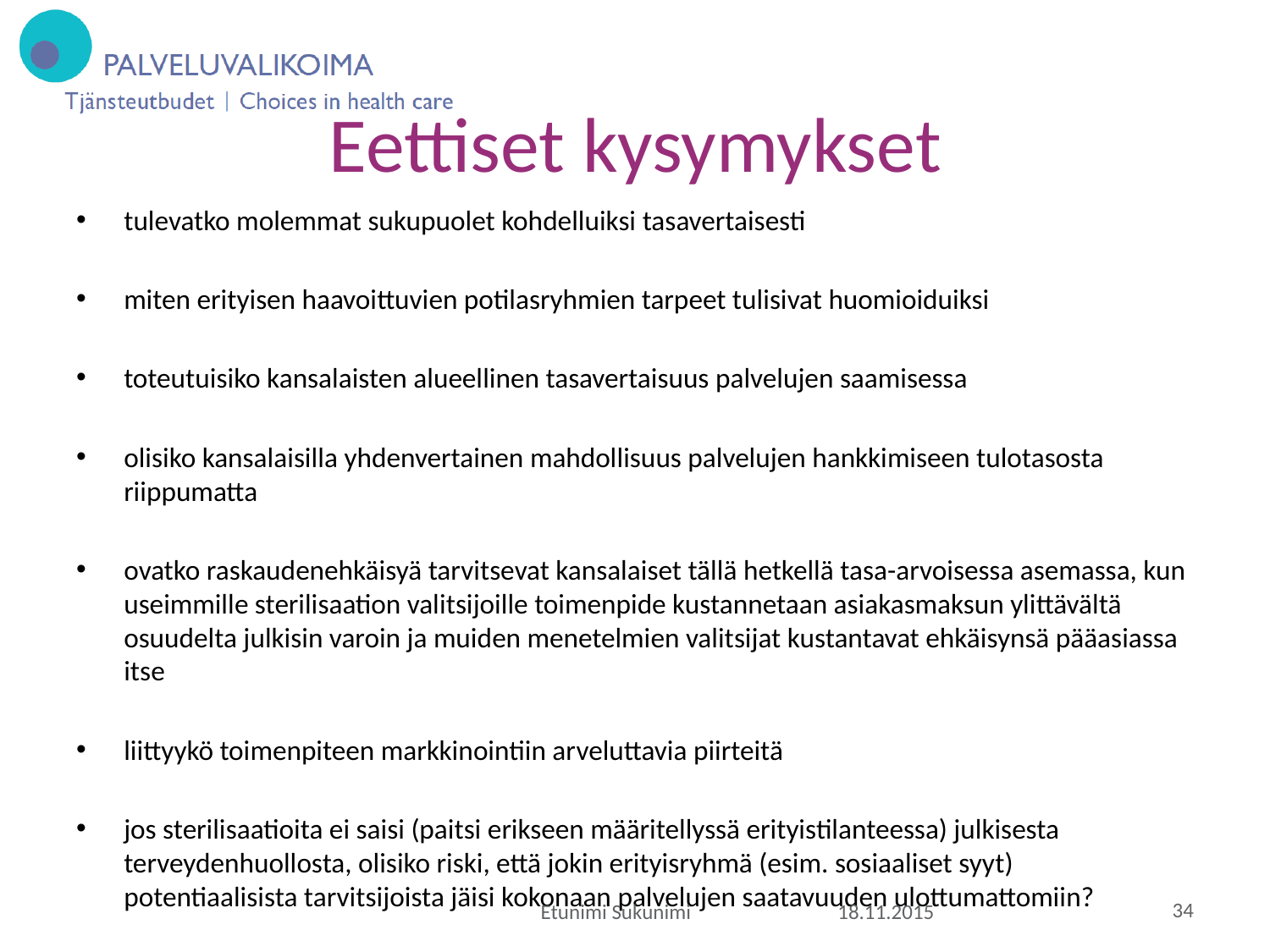

# Eettiset kysymykset
tulevatko molemmat sukupuolet kohdelluiksi tasavertaisesti

miten erityisen haavoittuvien potilasryhmien tarpeet tulisivat huomioiduiksi

toteutuisiko kansalaisten alueellinen tasavertaisuus palvelujen saamisessa

olisiko kansalaisilla yhdenvertainen mahdollisuus palvelujen hankkimiseen tulotasosta riippumatta

ovatko raskaudenehkäisyä tarvitsevat kansalaiset tällä hetkellä tasa-arvoisessa asemassa, kun useimmille sterilisaation valitsijoille toimenpide kustannetaan asiakasmaksun ylittävältä osuudelta julkisin varoin ja muiden menetelmien valitsijat kustantavat ehkäisynsä pääasiassa itse

liittyykö toimenpiteen markkinointiin arveluttavia piirteitä

jos sterilisaatioita ei saisi (paitsi erikseen määritellyssä erityistilanteessa) julkisesta terveydenhuollosta, olisiko riski, että jokin erityisryhmä (esim. sosiaaliset syyt)  potentiaalisista tarvitsijoista jäisi kokonaan palvelujen saatavuuden ulottumattomiin?

Etunimi Sukunimi
18.11.2015
34